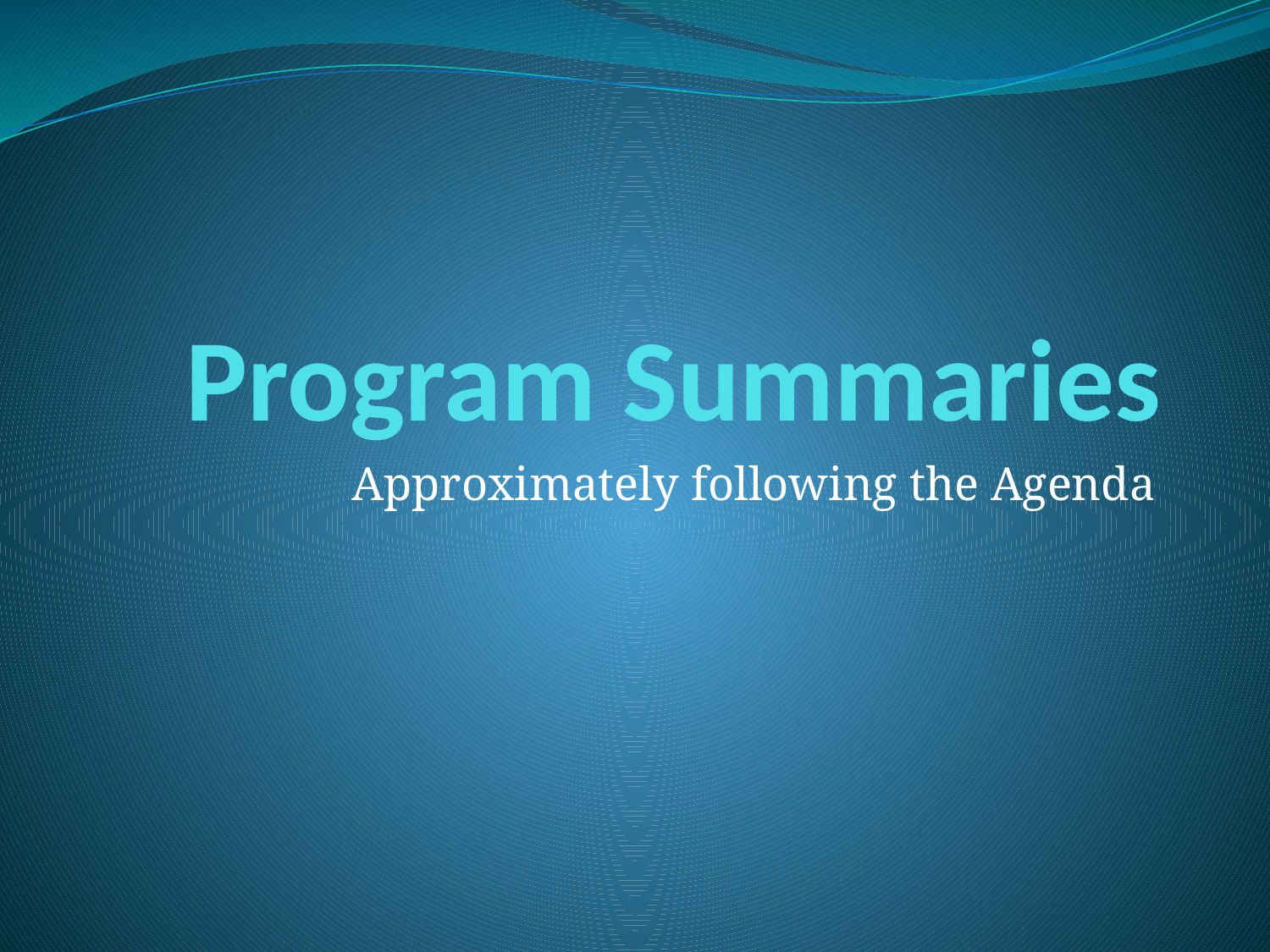

# Program Summaries
Approximately following the Agenda